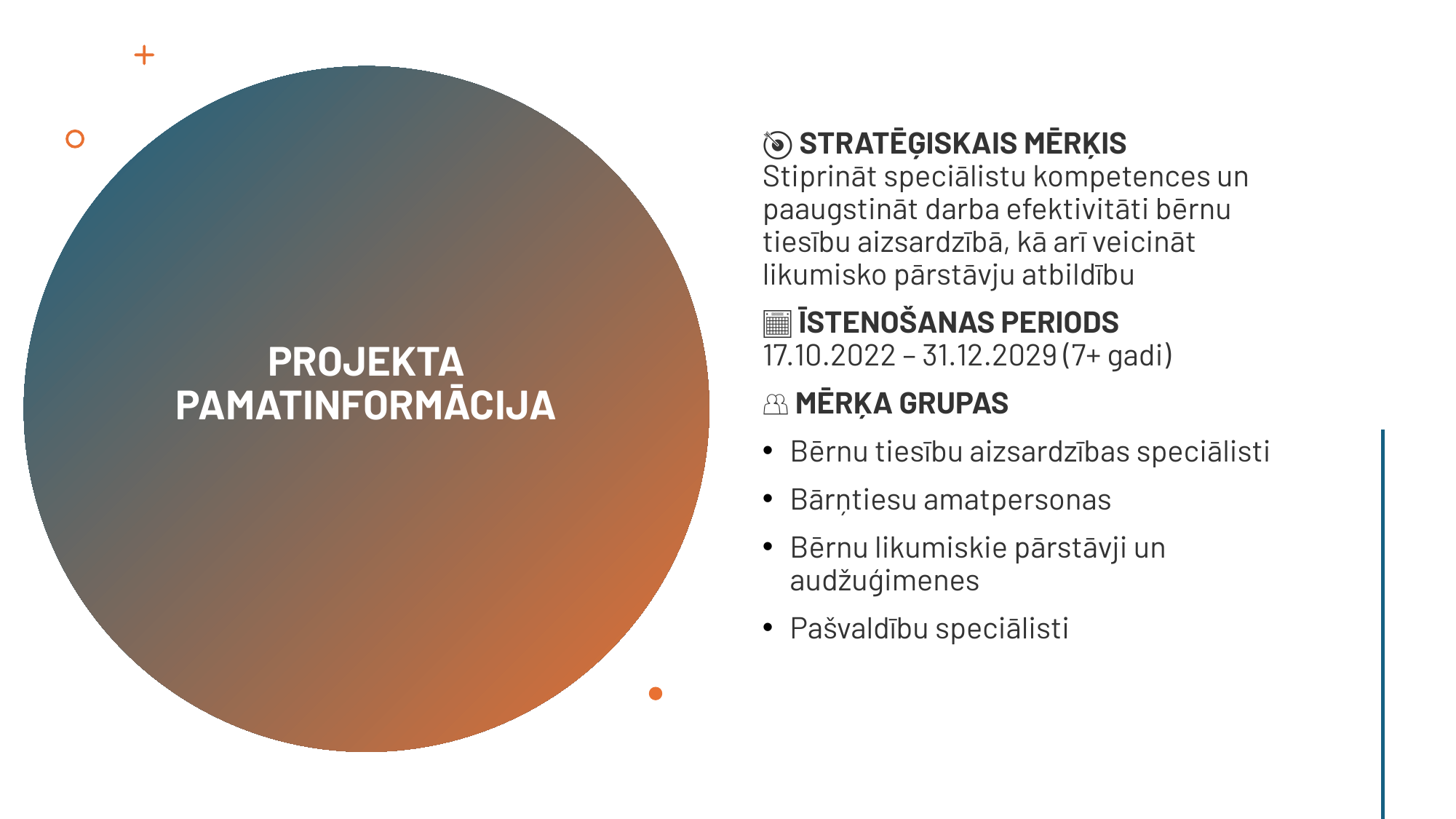

🎯 STRATĒĢISKAIS MĒRĶIS
Stiprināt speciālistu kompetences un paaugstināt darba efektivitāti bērnu tiesību aizsardzībā, kā arī veicināt likumisko pārstāvju atbildību
📅 ĪSTENOŠANAS PERIODS
17.10.2022 – 31.12.2029 (7+ gadi)
👥 MĒRĶA GRUPAS
Bērnu tiesību aizsardzības speciālisti
Bārņtiesu amatpersonas
Bērnu likumiskie pārstāvji un audžuģimenes
Pašvaldību speciālisti

# PROJEKTA PAMATINFORMĀCIJA